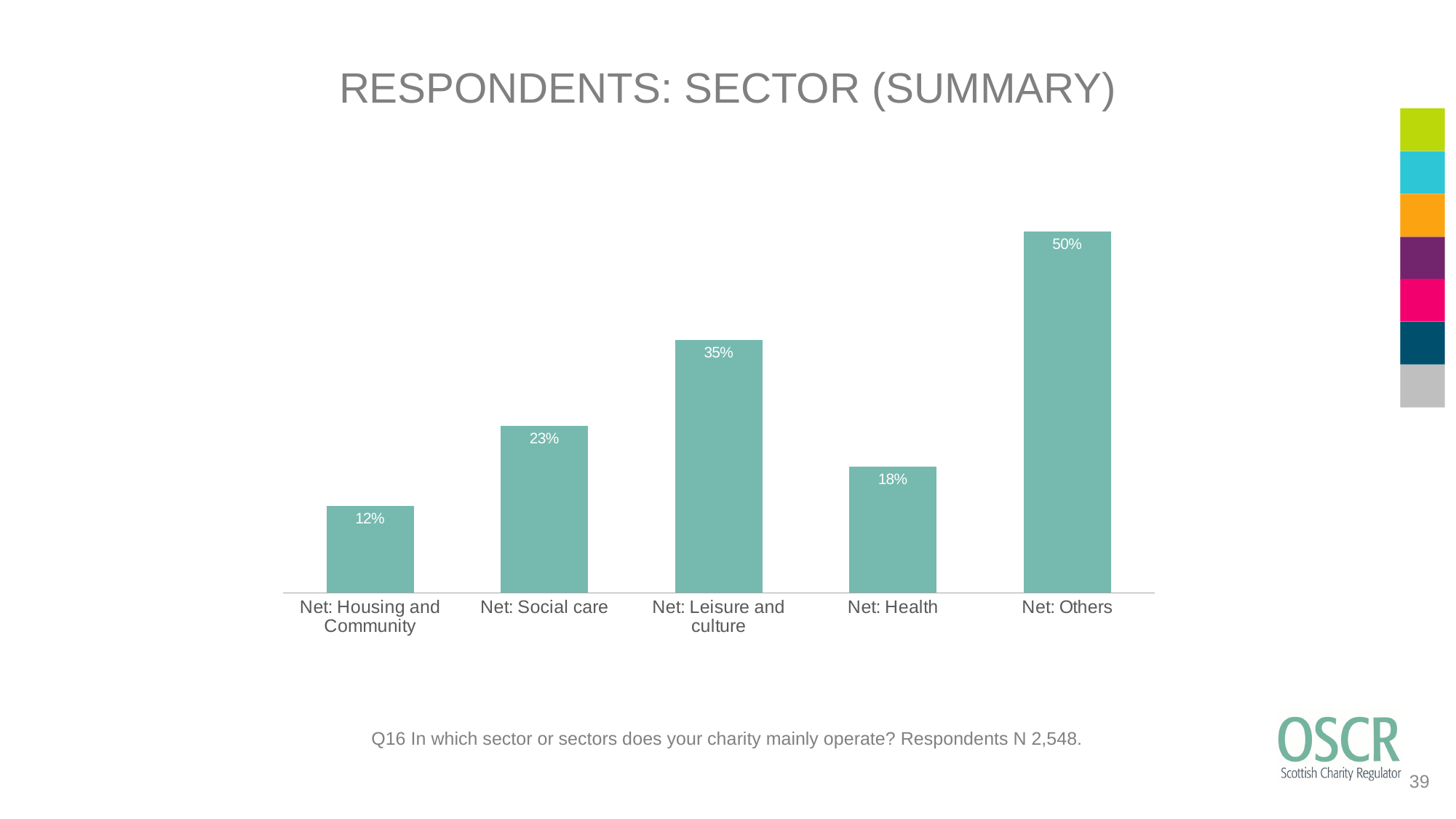

RESPONDENTS: SECTOR (SUMMARY)

### Chart

| Category | Respondents |
|---|---|
| Net: Housing and Community | 0.1216640502355 |
| Net: Social care | 0.2327315541601 |
| Net: Leisure and culture | 0.3532182103611 |
| Net: Health | 0.1762166405024 |
| Net: Others | 0.5047095761381 |
Q16 In which sector or sectors does your charity mainly operate? Respondents N 2,548.
39